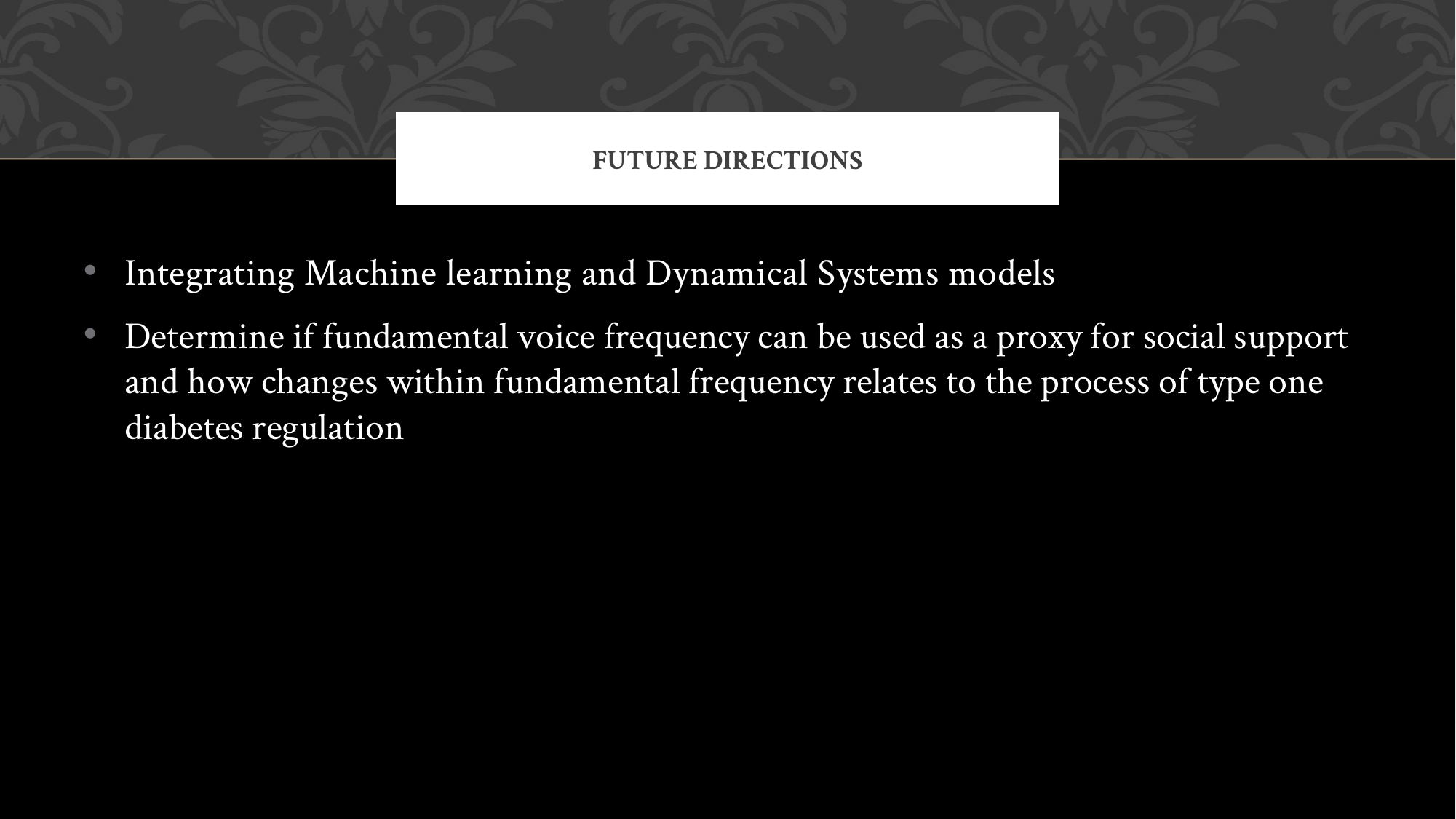

# Future Directions
Integrating Machine learning and Dynamical Systems models
Determine if fundamental voice frequency can be used as a proxy for social support and how changes within fundamental frequency relates to the process of type one diabetes regulation